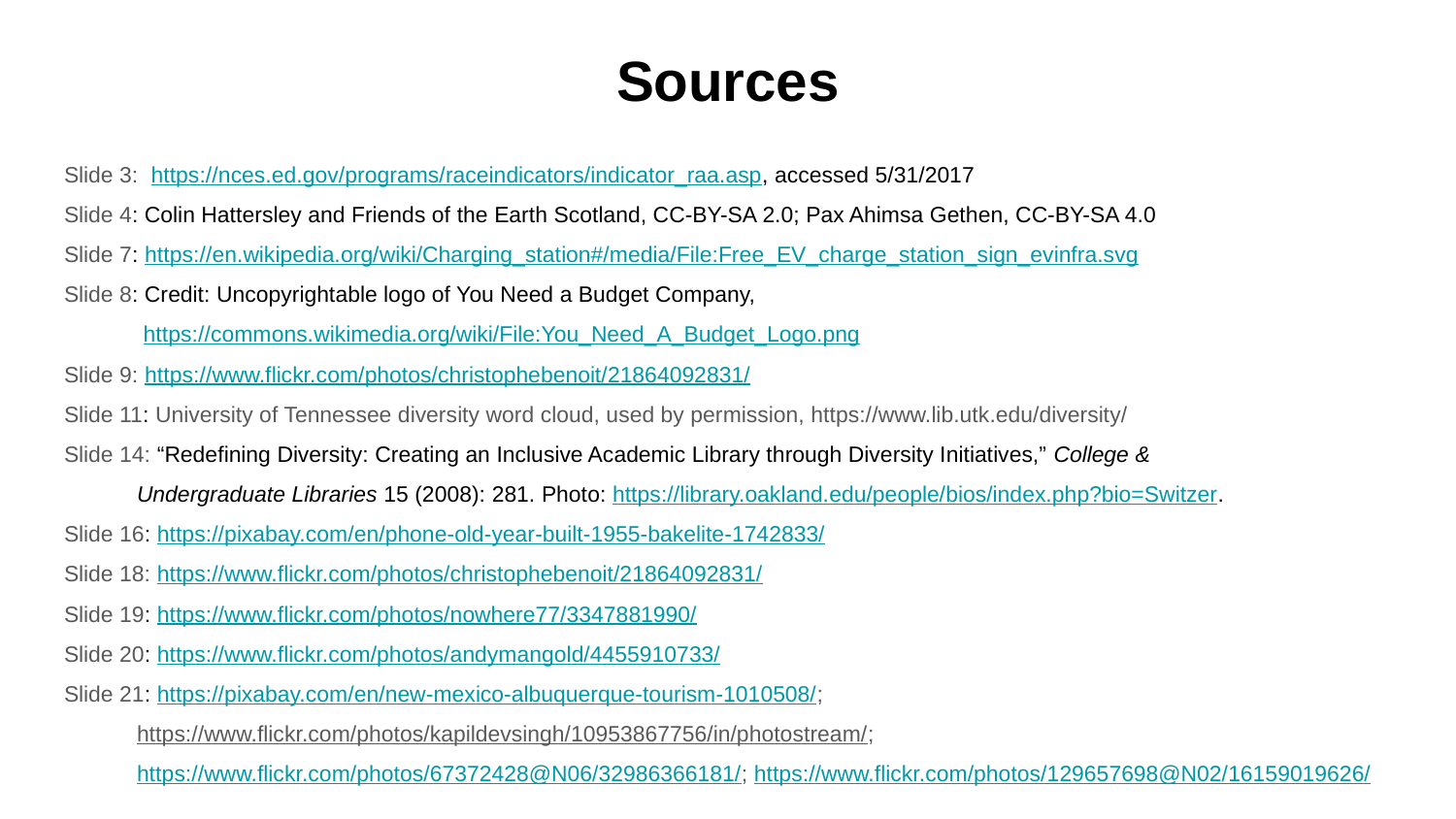

# Sources
Slide 3:  https://nces.ed.gov/programs/raceindicators/indicator_raa.asp, accessed 5/31/2017
Slide 4: Colin Hattersley and Friends of the Earth Scotland, CC-BY-SA 2.0; Pax Ahimsa Gethen, CC-BY-SA 4.0
Slide 7: https://en.wikipedia.org/wiki/Charging_station#/media/File:Free_EV_charge_station_sign_evinfra.svg
Slide 8: Credit: Uncopyrightable logo of You Need a Budget Company,
 https://commons.wikimedia.org/wiki/File:You_Need_A_Budget_Logo.png
Slide 9: https://www.flickr.com/photos/christophebenoit/21864092831/
Slide 11: University of Tennessee diversity word cloud, used by permission, https://www.lib.utk.edu/diversity/
Slide 14: “Redefining Diversity: Creating an Inclusive Academic Library through Diversity Initiatives,” College &
Undergraduate Libraries 15 (2008): 281. Photo: https://library.oakland.edu/people/bios/index.php?bio=Switzer.
Slide 16: https://pixabay.com/en/phone-old-year-built-1955-bakelite-1742833/
Slide 18: https://www.flickr.com/photos/christophebenoit/21864092831/
Slide 19: https://www.flickr.com/photos/nowhere77/3347881990/
Slide 20: https://www.flickr.com/photos/andymangold/4455910733/
Slide 21: https://pixabay.com/en/new-mexico-albuquerque-tourism-1010508/;
https://www.flickr.com/photos/kapildevsingh/10953867756/in/photostream/; https://www.flickr.com/photos/67372428@N06/32986366181/; https://www.flickr.com/photos/129657698@N02/16159019626/